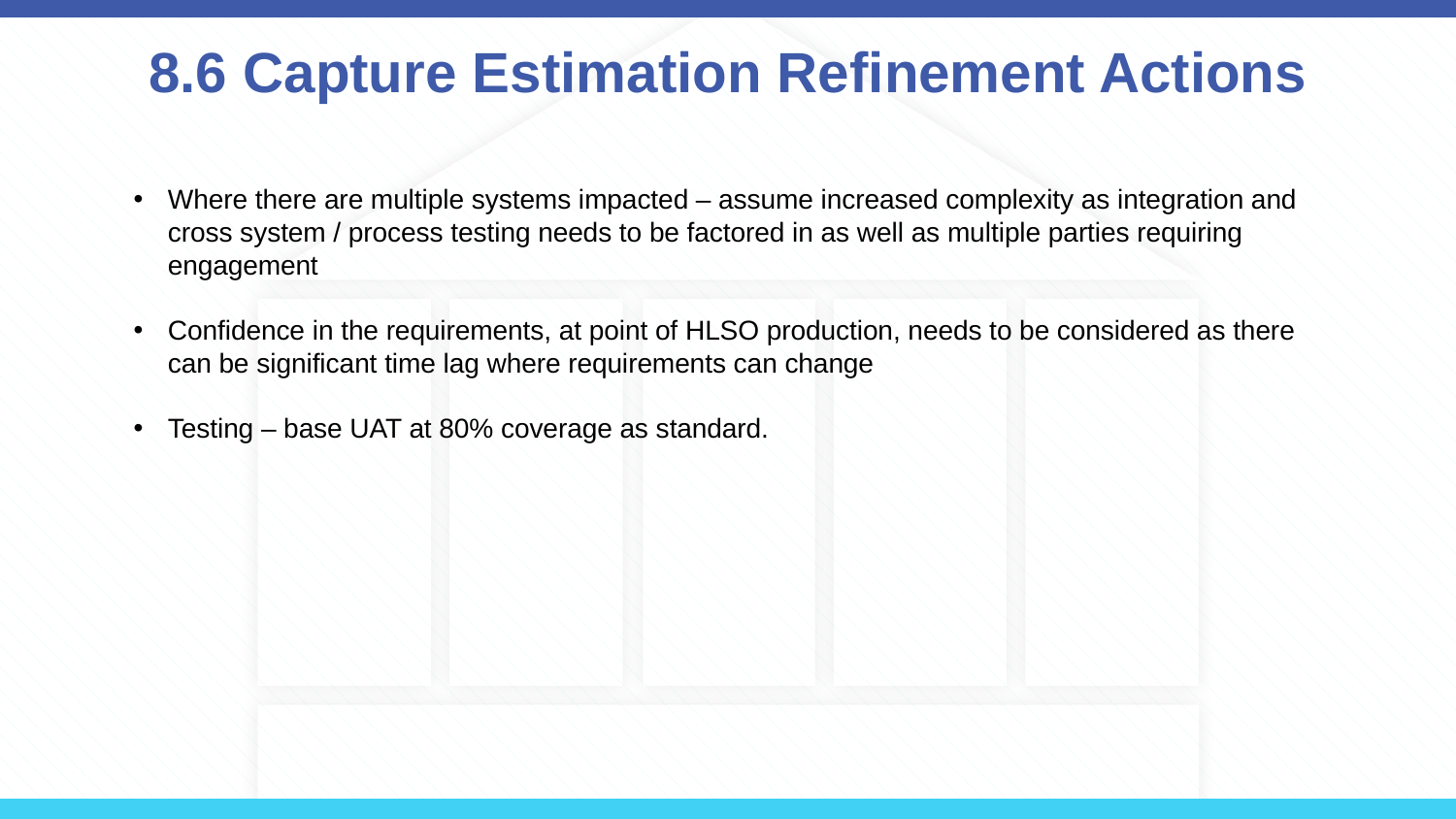

# 8.6 Capture Estimation Refinement Actions
Where there are multiple systems impacted – assume increased complexity as integration and cross system / process testing needs to be factored in as well as multiple parties requiring engagement

Confidence in the requirements, at point of HLSO production, needs to be considered as there can be significant time lag where requirements can change

Testing – base UAT at 80% coverage as standard.